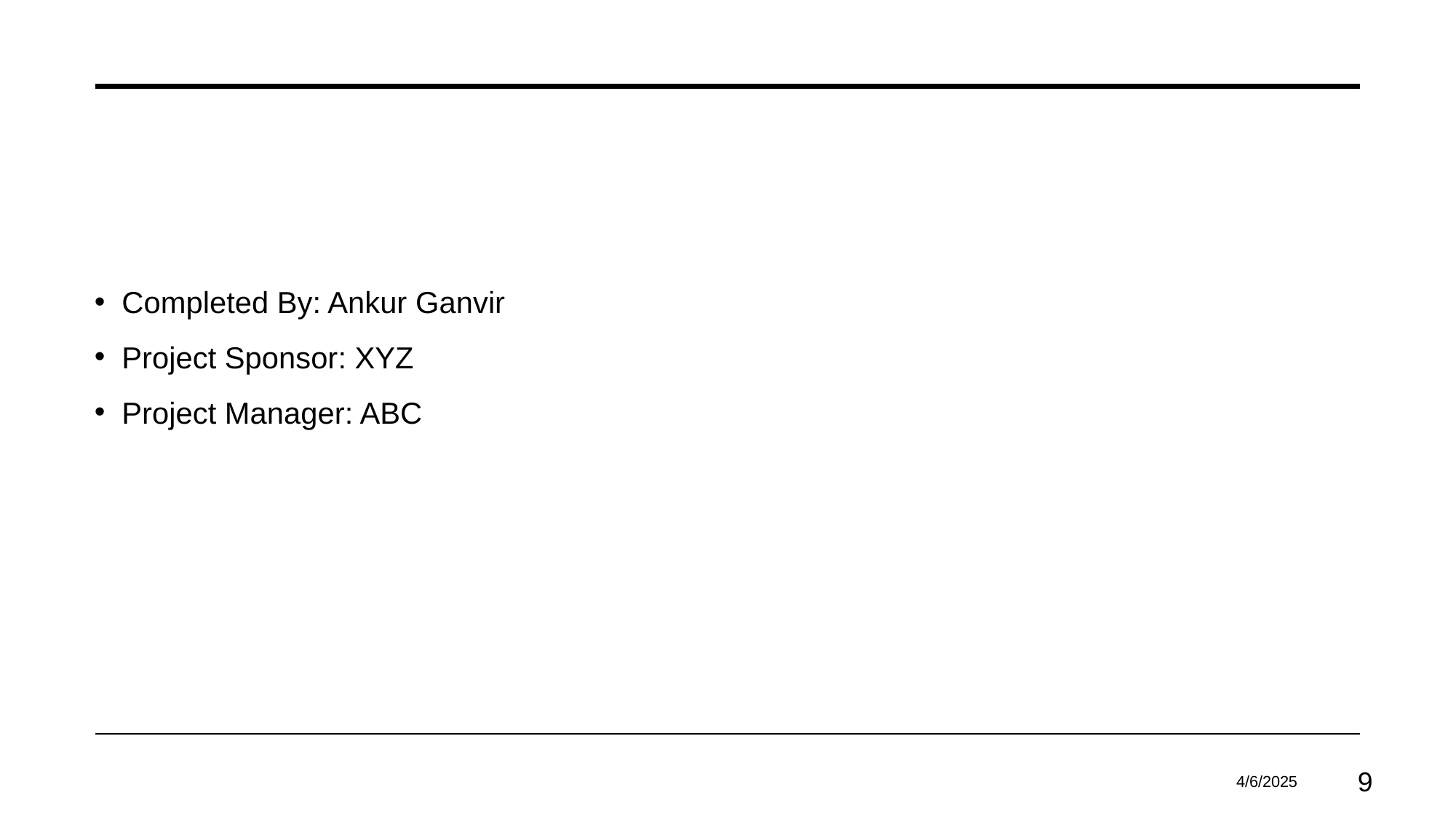

#
Completed By: Ankur Ganvir
Project Sponsor: XYZ
Project Manager: ABC

4/6/2025
9